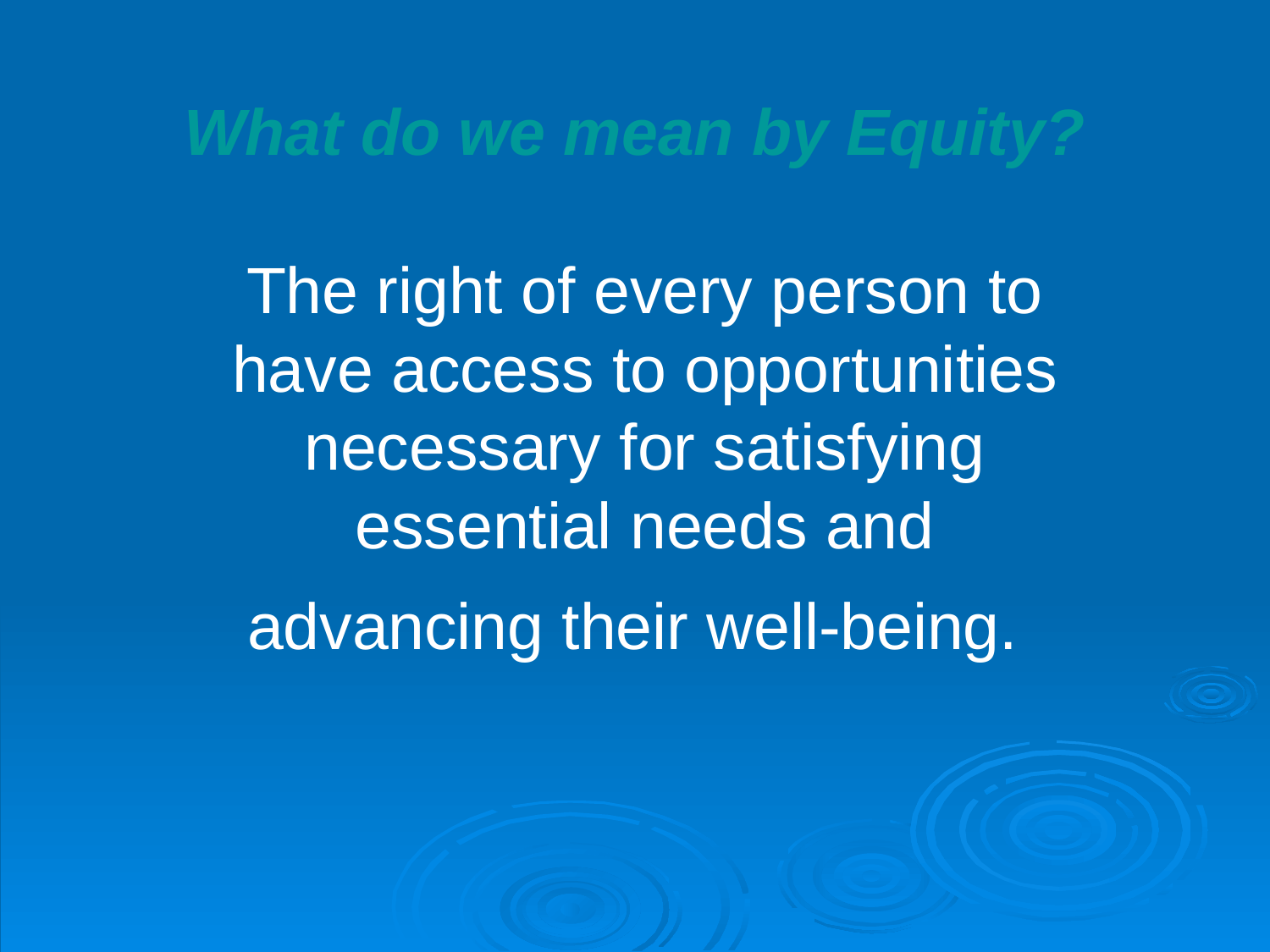

What do we mean by Equity?
The right of every person to have access to opportunities necessary for satisfying essential needs and advancing their well-being.